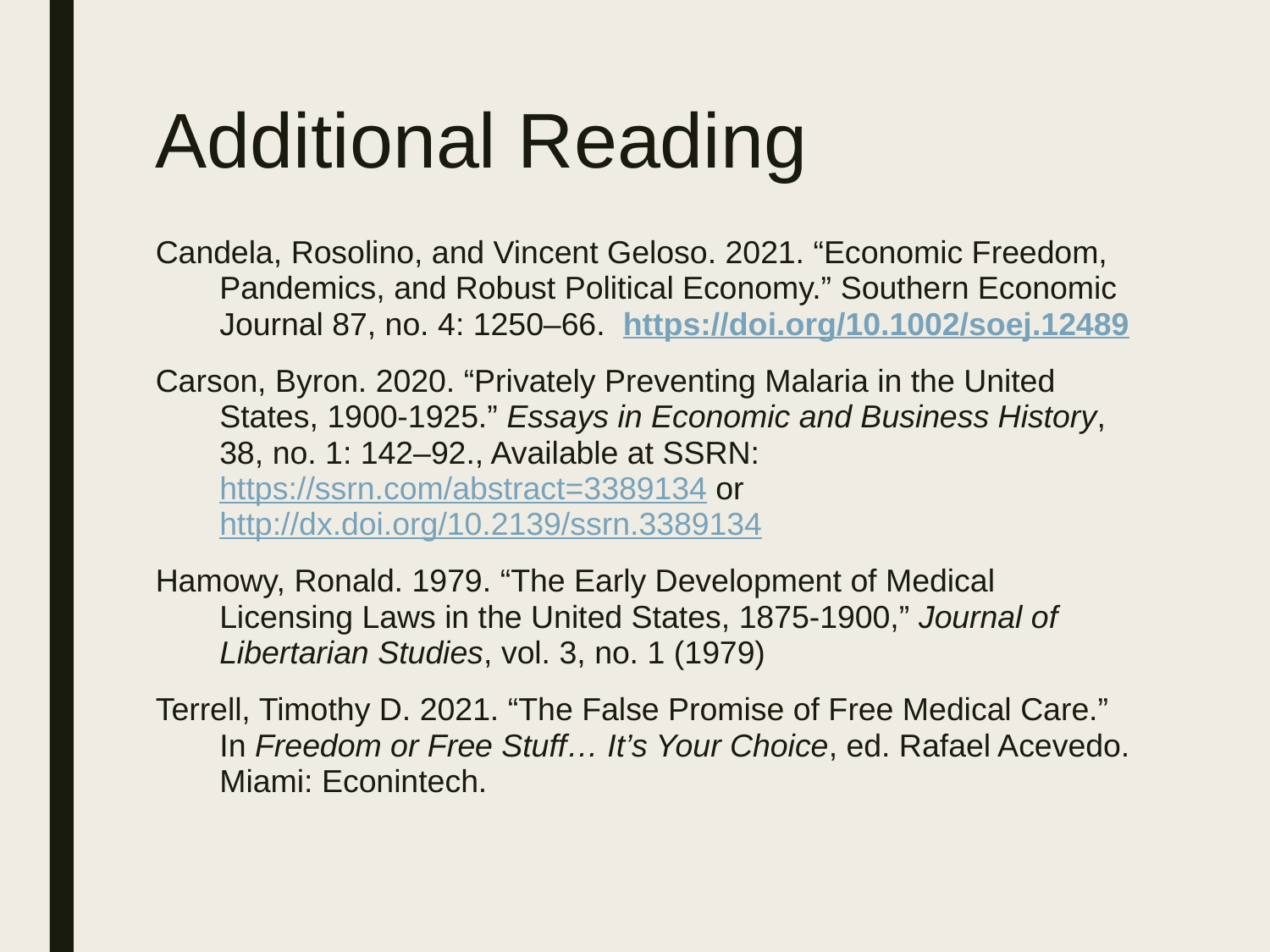

# Additional Reading
Candela, Rosolino, and Vincent Geloso. 2021. “Economic Freedom, Pandemics, and Robust Political Economy.” Southern Economic Journal 87, no. 4: 1250–66.  https://doi.org/10.1002/soej.12489
Carson, Byron. 2020. “Privately Preventing Malaria in the United States, 1900-1925.” Essays in Economic and Business History, 38, no. 1: 142–92., Available at SSRN: https://ssrn.com/abstract=3389134 or http://dx.doi.org/10.2139/ssrn.3389134
Hamowy, Ronald. 1979. “The Early Development of Medical Licensing Laws in the United States, 1875-1900,” Journal of Libertarian Studies, vol. 3, no. 1 (1979)
Terrell, Timothy D. 2021. “The False Promise of Free Medical Care.” In Freedom or Free Stuff… It’s Your Choice, ed. Rafael Acevedo. Miami: Econintech.